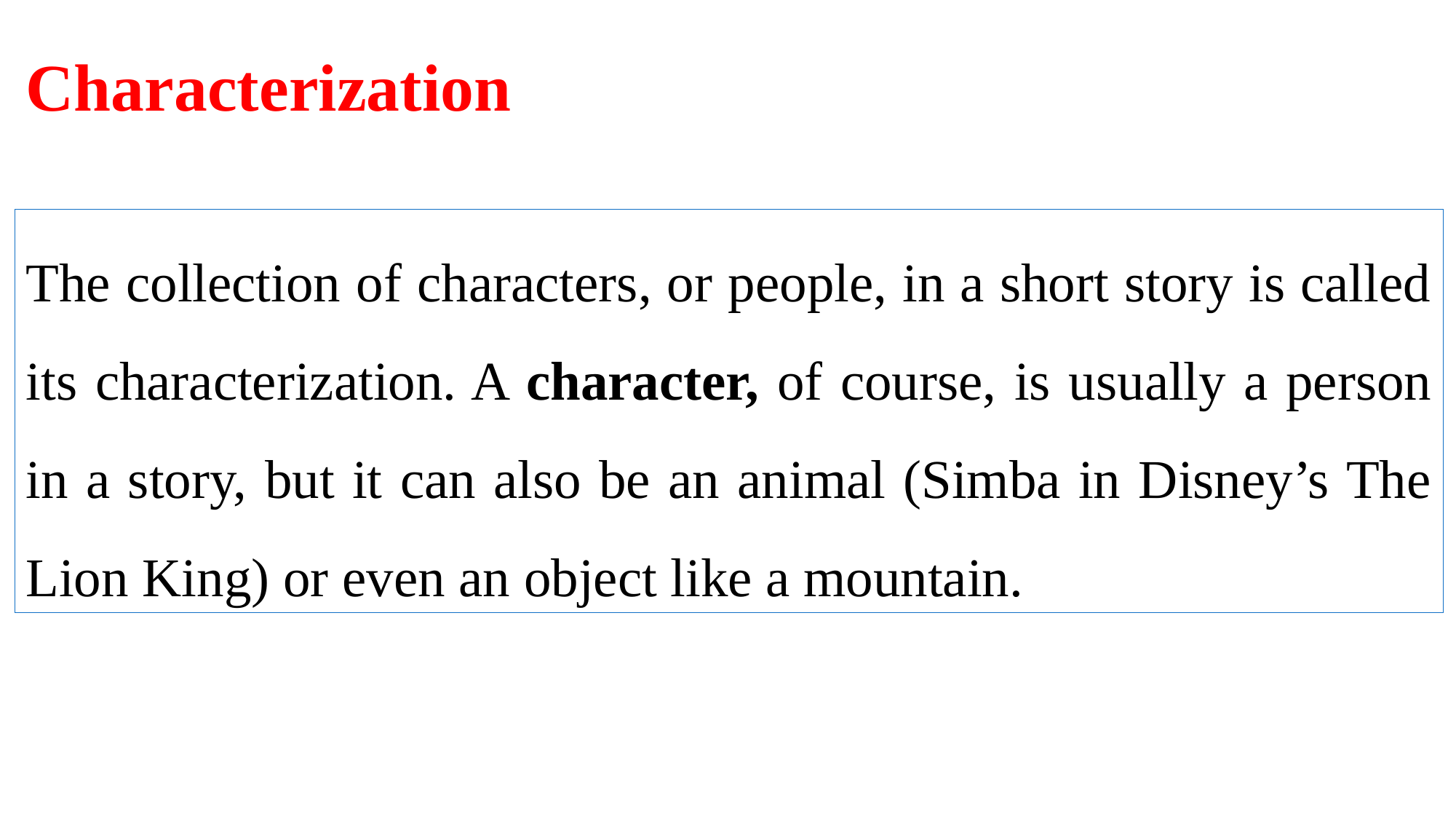

Characterization
The collection of characters, or people, in a short story is called its characterization. A character, of course, is usually a person in a story, but it can also be an animal (Simba in Disney’s The Lion King) or even an object like a mountain.